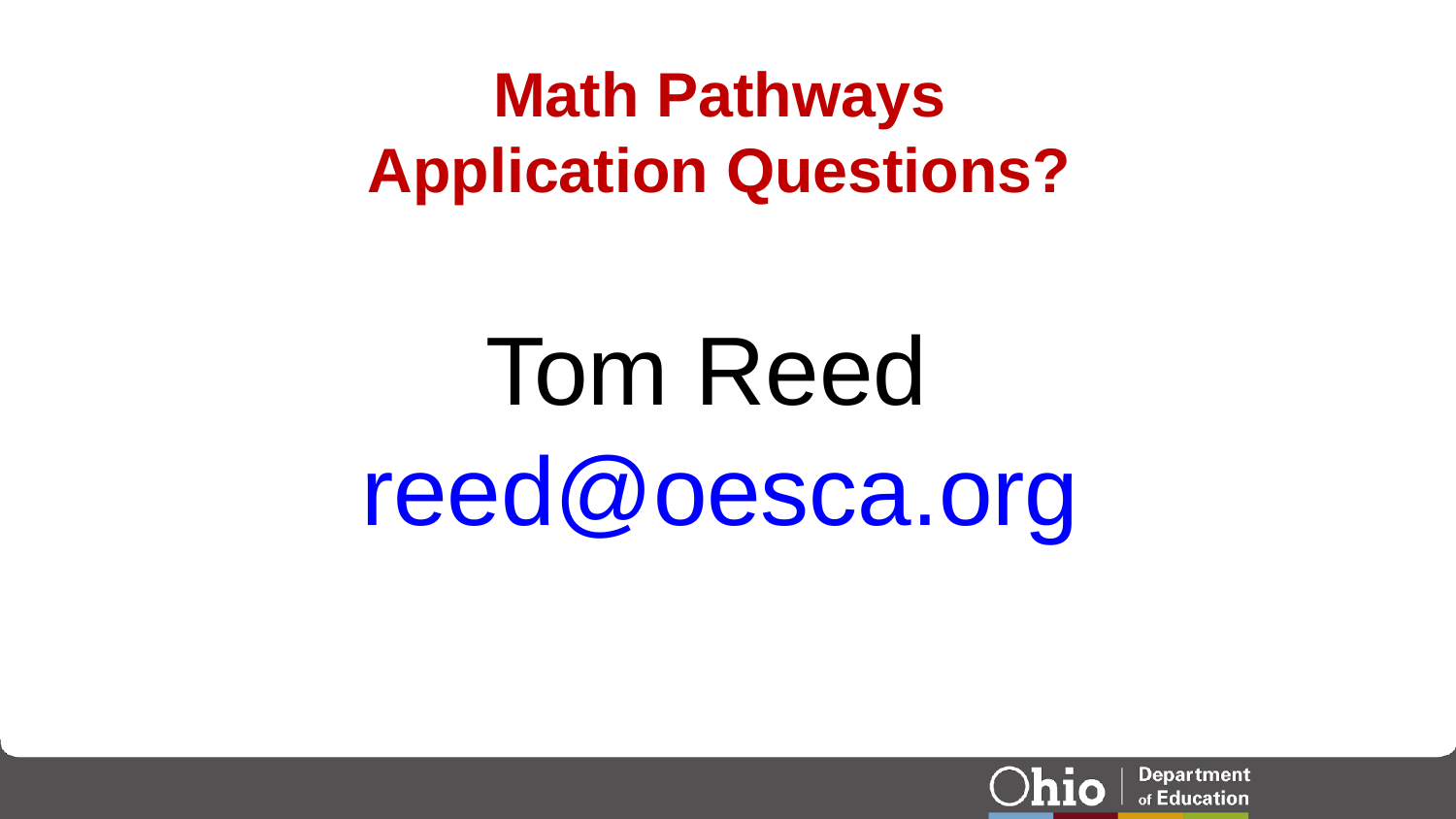

# Math Pathways
Application Questions?
Tom Reed
reed@oesca.org